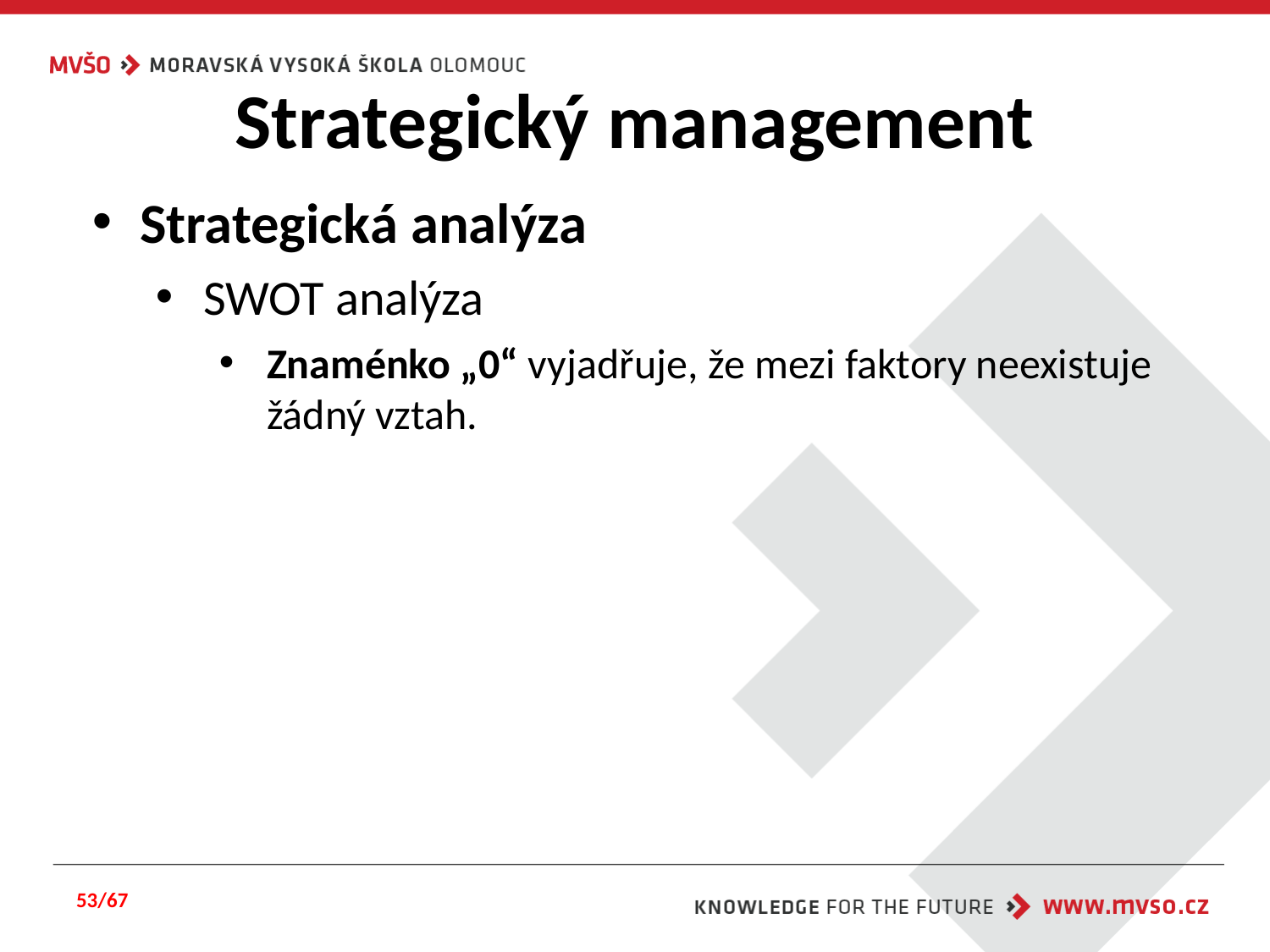

# Strategický management
Strategická analýza
SWOT analýza
Znaménko „0“ vyjadřuje, že mezi faktory neexistuje žádný vztah.

53/67